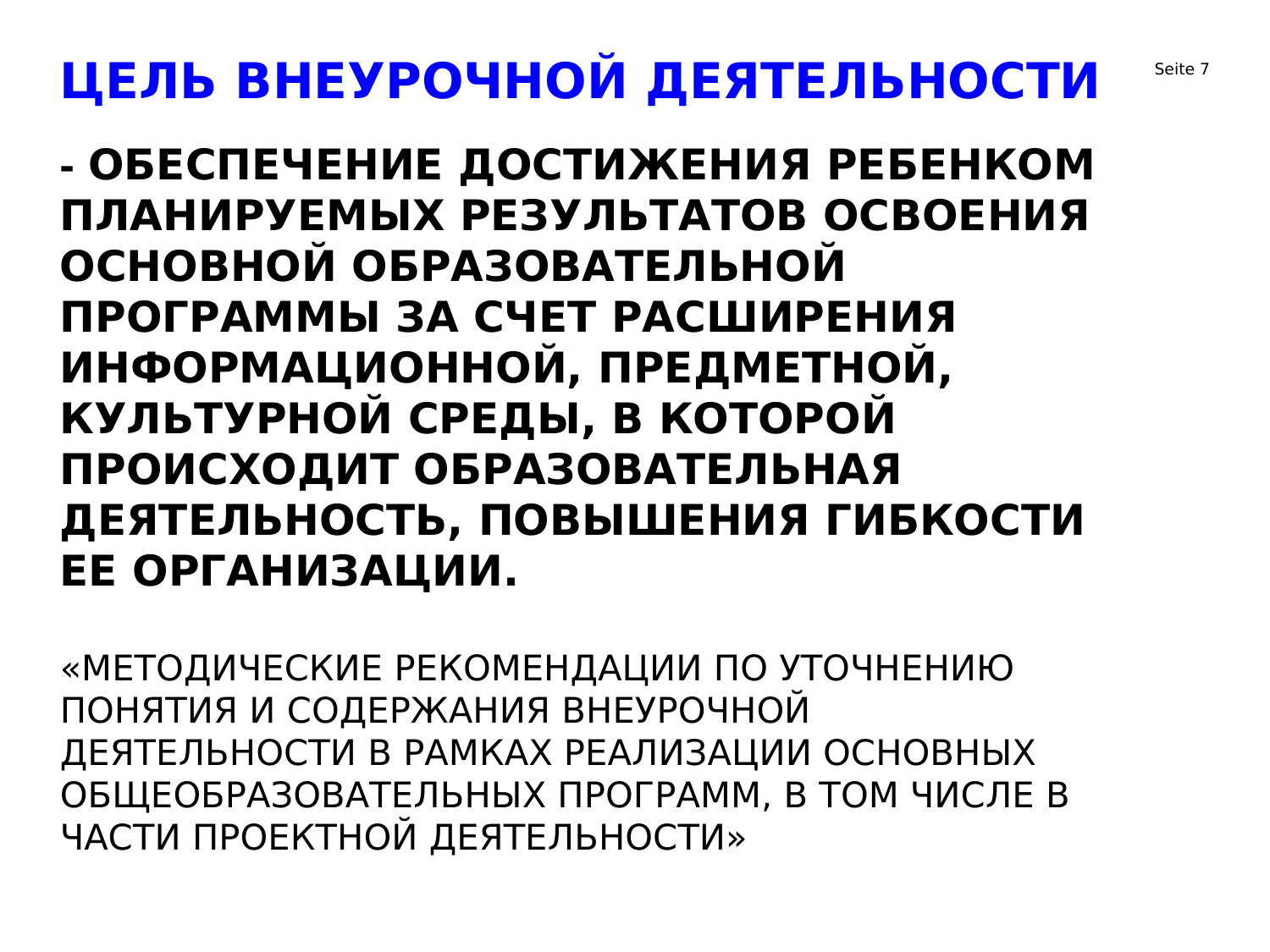

# Цель внеурочной деятельности
- обеспечение достижения ребенком планируемых результатов освоения основной образовательной программы за счет расширения информационной, предметной, культурной среды, в которой происходит образовательная деятельность, повышения гибкости ее организации.

«Методические рекомендации по уточнению понятия и содержания внеурочной деятельности в рамках реализации основных общеобразовательных программ, в том числе в части проектной деятельности»